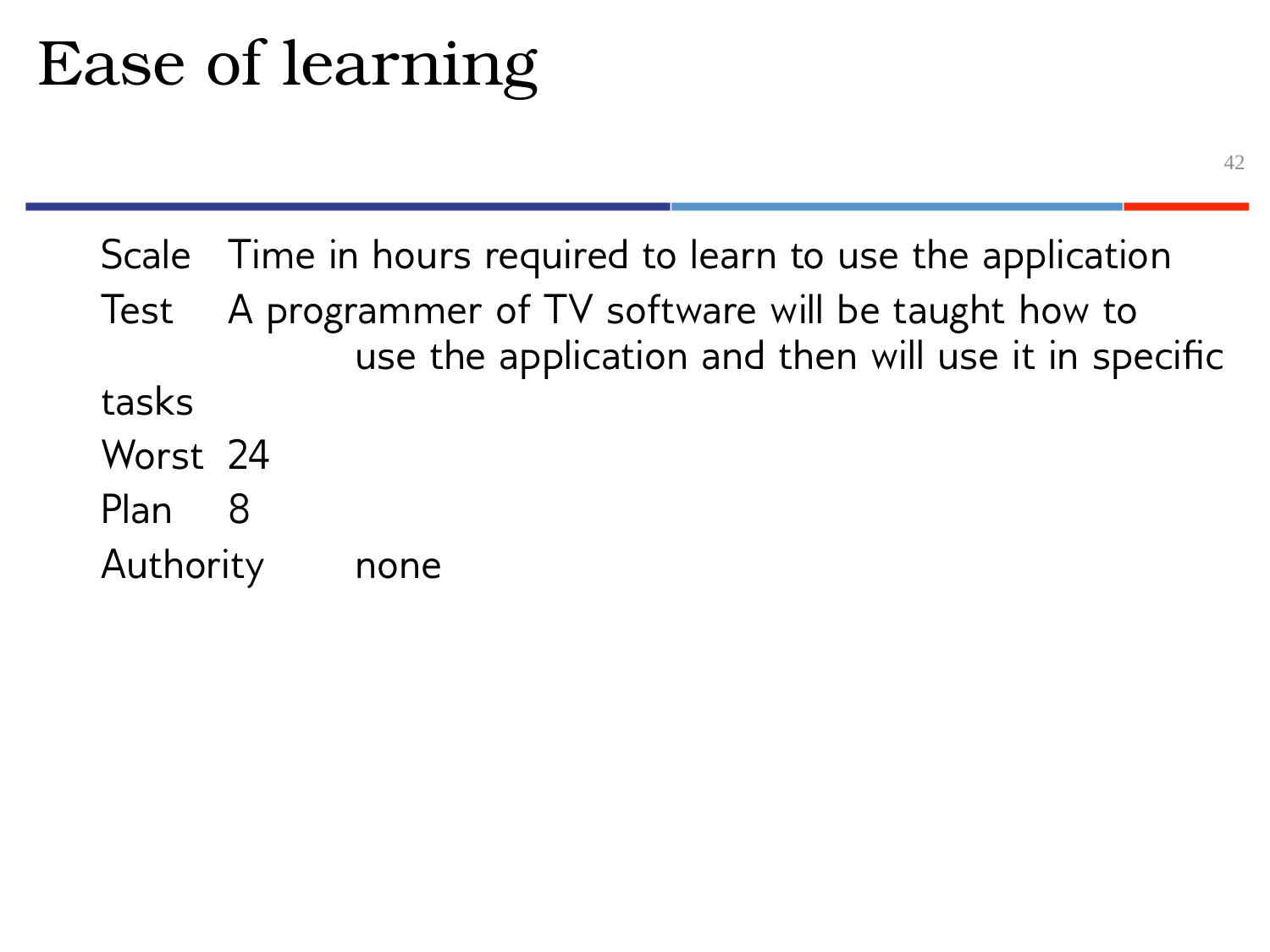

# Ease of learning
42
Scale	Time in hours required to learn to use the application
Test	A programmer of TV software will be taught how to 		use the application and then will use it in specific tasks
Worst	24
Plan	8
Authority	none
DCC – U. Chile
Introducción a la Gestión de Calidad